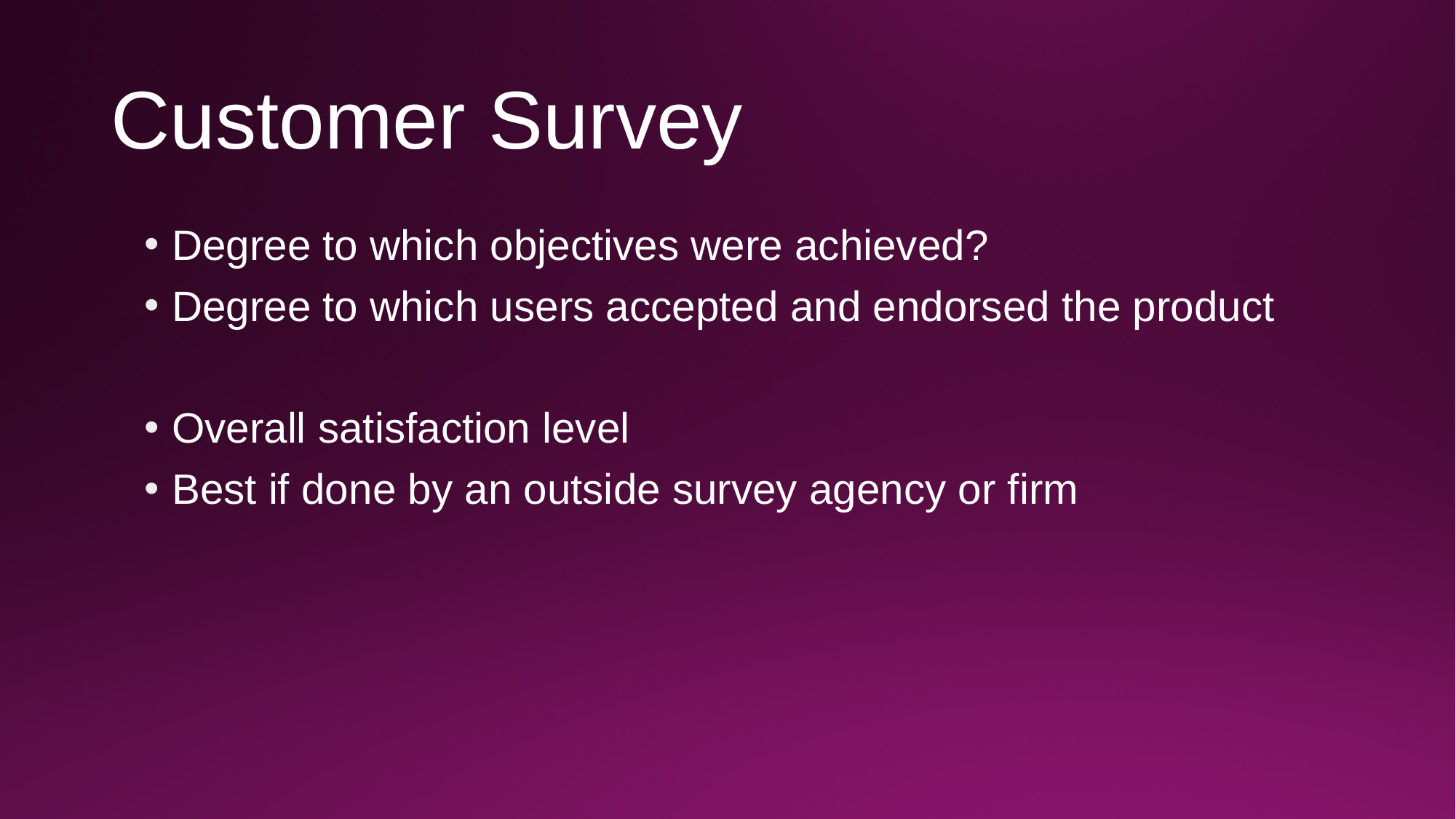

# Customer Survey
Degree to which objectives were achieved?
Degree to which users accepted and endorsed the product

Overall satisfaction level
Best if done by an outside survey agency or firm